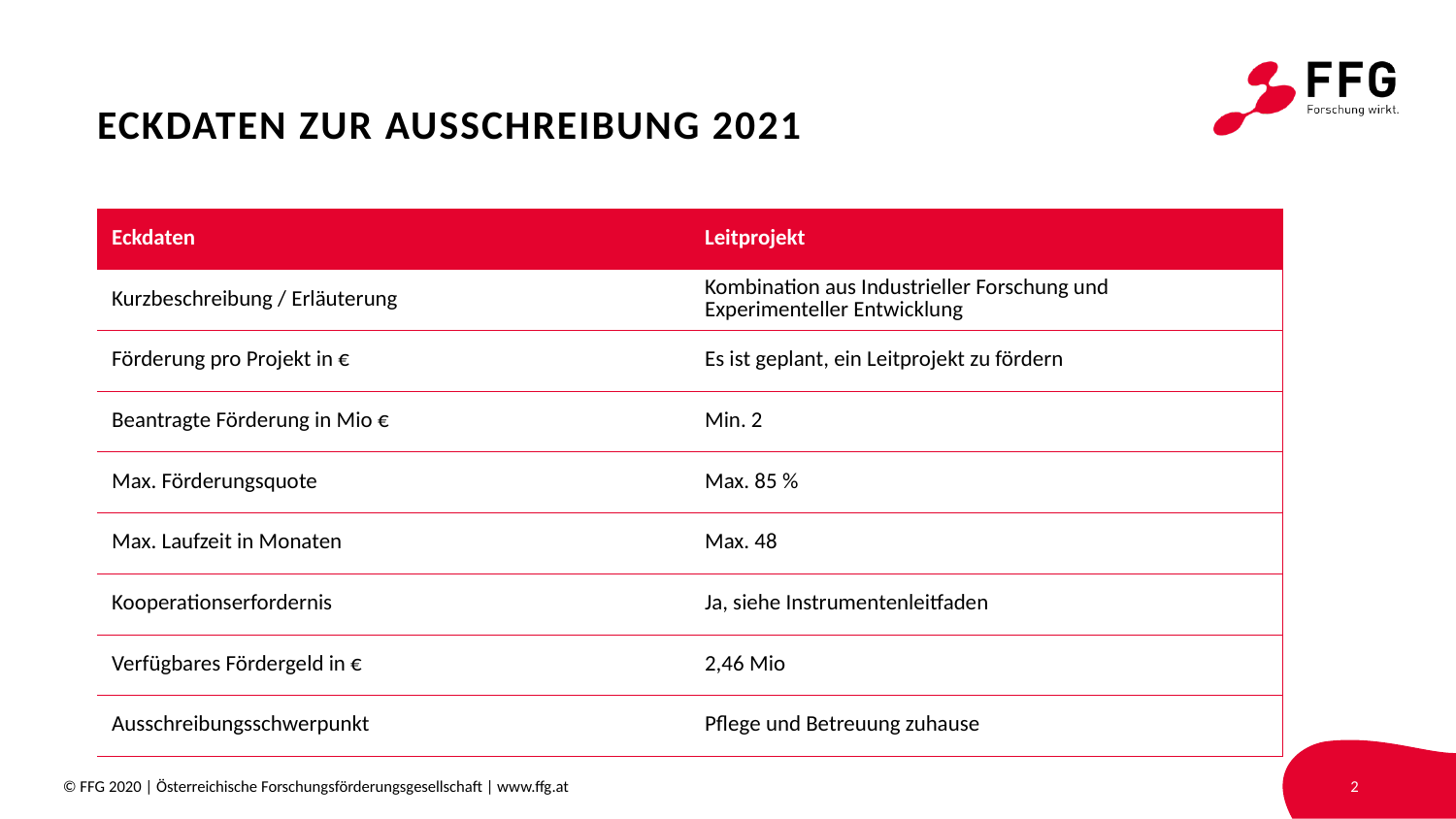

# ECKDATEN ZUR AUSSCHREIBUNG 2021
| Eckdaten | Leitprojekt |
| --- | --- |
| Kurzbeschreibung / Erläuterung | Kombination aus Industrieller Forschung und Experimenteller Entwicklung |
| Förderung pro Projekt in € | Es ist geplant, ein Leitprojekt zu fördern |
| Beantragte Förderung in Mio € | Min. 2 |
| Max. Förderungsquote | Max. 85 % |
| Max. Laufzeit in Monaten | Max. 48 |
| Kooperationserfordernis | Ja, siehe Instrumentenleitfaden |
| Verfügbares Fördergeld in € | 2,46 Mio |
| Ausschreibungsschwerpunkt | Pflege und Betreuung zuhause |
© FFG 2020 | Österreichische Forschungsförderungsgesellschaft | www.ffg.at
2